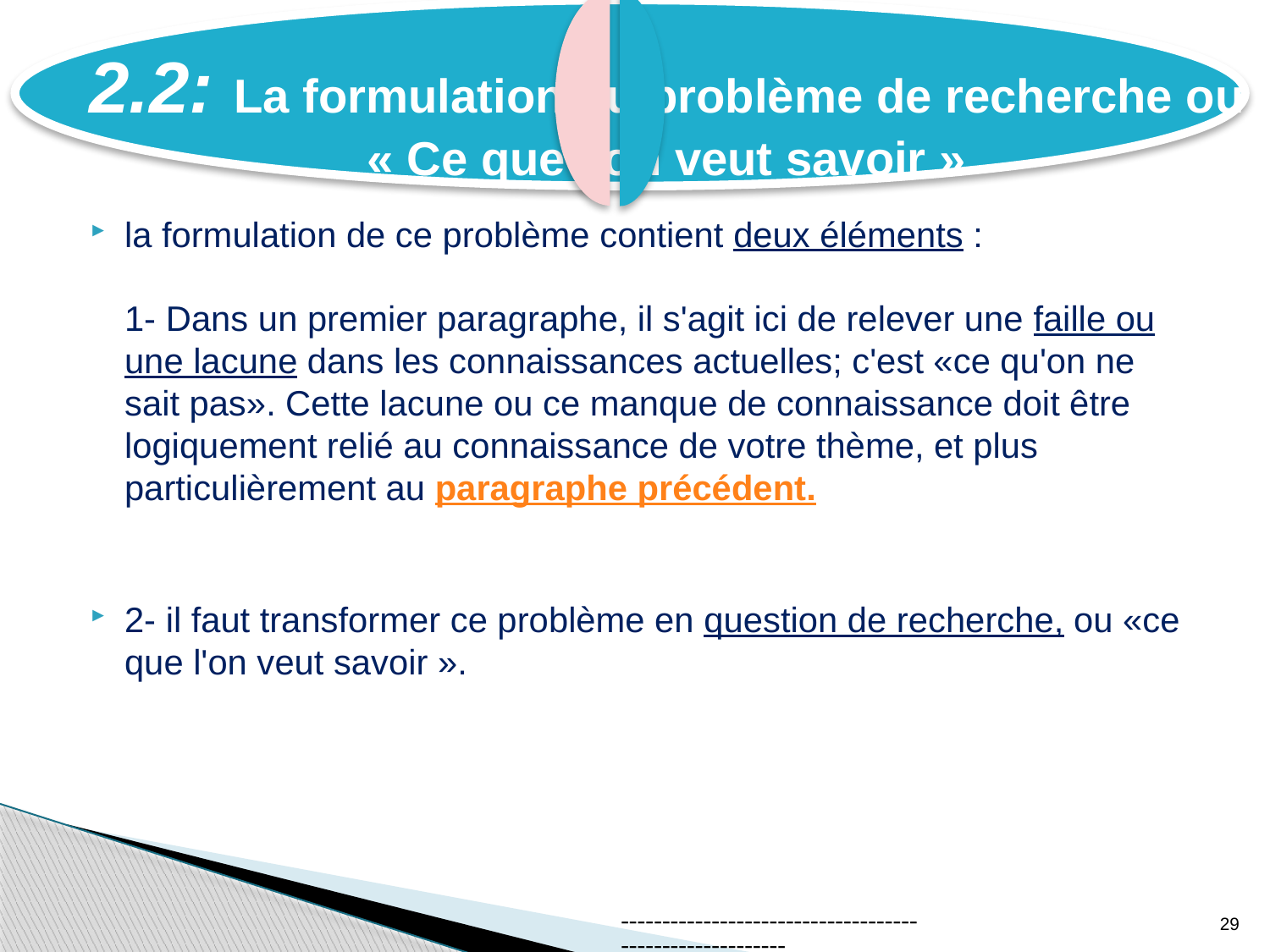

# 2.2: La formulation du problème de recherche ou « Ce que l'on veut savoir »
la formulation de ce problème contient deux éléments :
1- Dans un premier paragraphe, il s'agit ici de relever une faille ou une lacune dans les connaissances actuelles; c'est «ce qu'on ne sait pas». Cette lacune ou ce manque de connaissance doit être logiquement relié au connaissance de votre thème, et plus particulièrement au paragraphe précédent.
2- il faut transformer ce problème en question de recherche, ou «ce que l'on veut savoir ».

--------------------------------------------------------
29